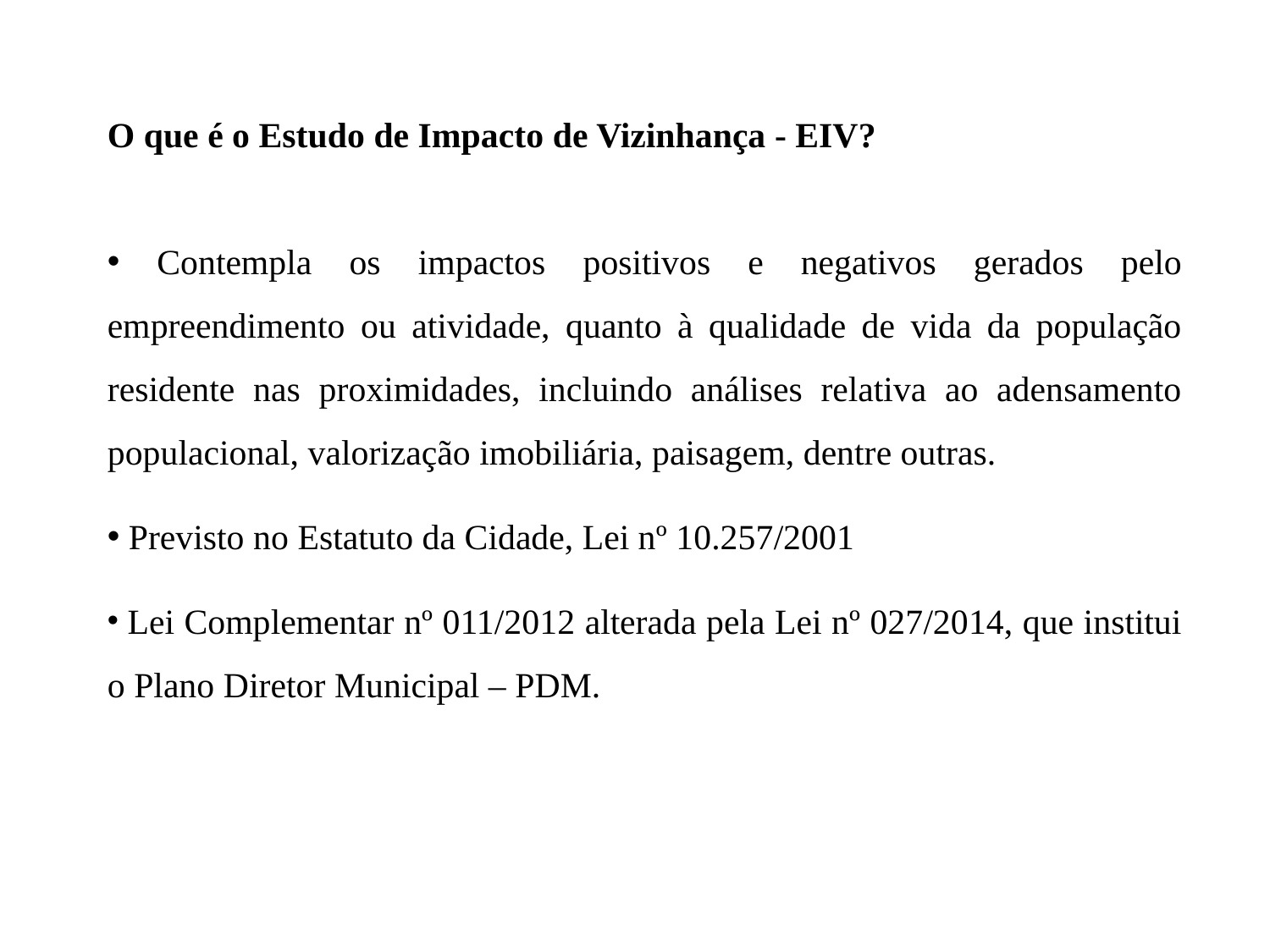

O que é o Estudo de Impacto de Vizinhança - EIV?

 Contempla os impactos positivos e negativos gerados pelo empreendimento ou atividade, quanto à qualidade de vida da população residente nas proximidades, incluindo análises relativa ao adensamento populacional, valorização imobiliária, paisagem, dentre outras.
 Previsto no Estatuto da Cidade, Lei nº 10.257/2001
 Lei Complementar nº 011/2012 alterada pela Lei nº 027/2014, que institui o Plano Diretor Municipal – PDM.